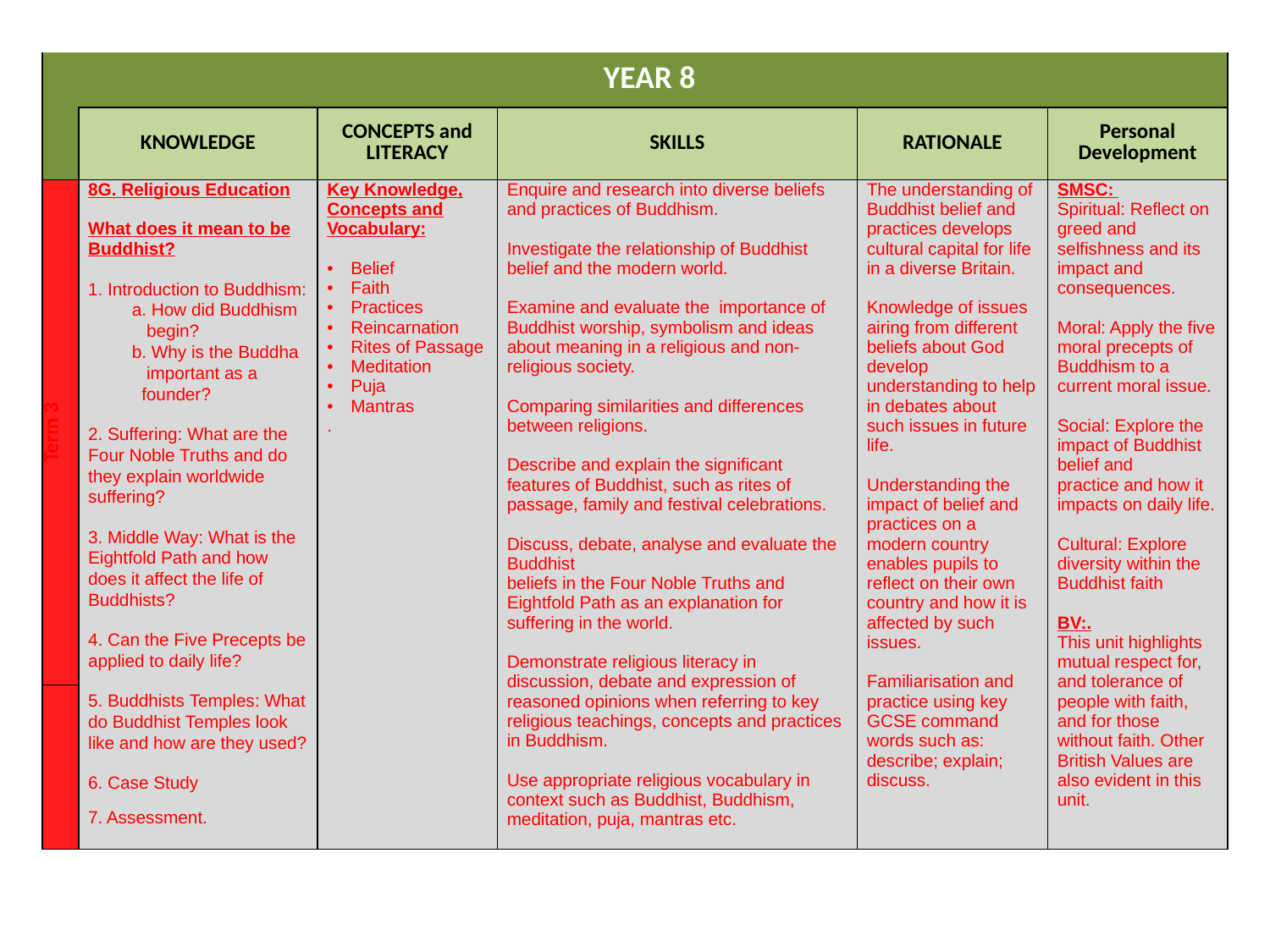

|  | YEAR 8 |  |  |  |  |
| --- | --- | --- | --- | --- | --- |
|  | KNOWLEDGE | CONCEPTS and LITERACY | SKILLS | RATIONALE | Personal Development |
| Term 3 | 8G. Religious Education What does it mean to be Buddhist? 1. Introduction to Buddhism: a. How did Buddhism begin? b. Why is the Buddha important as a founder? 2. Suffering: What are the Four Noble Truths and do they explain worldwide suffering? 3. Middle Way: What is the Eightfold Path and how does it affect the life of Buddhists? 4. Can the Five Precepts be applied to daily life? 5. Buddhists Temples: What do Buddhist Temples look like and how are they used? 6. Case Study 7. Assessment. | Key Knowledge, Concepts and Vocabulary: Belief Faith Practices Reincarnation Rites of Passage Meditation Puja Mantras . | Enquire and research into diverse beliefs and practices of Buddhism. Investigate the relationship of Buddhist belief and the modern world. Examine and evaluate the importance of Buddhist worship, symbolism and ideas about meaning in a religious and non-religious society. Comparing similarities and differences between religions. Describe and explain the significant features of Buddhist, such as rites of passage, family and festival celebrations. Discuss, debate, analyse and evaluate the Buddhist beliefs in the Four Noble Truths and Eightfold Path as an explanation for suffering in the world. Demonstrate religious literacy in discussion, debate and expression of reasoned opinions when referring to key religious teachings, concepts and practices in Buddhism. Use appropriate religious vocabulary in context such as Buddhist, Buddhism, meditation, puja, mantras etc. | The understanding of Buddhist belief and practices develops cultural capital for life in a diverse Britain. Knowledge of issues airing from different beliefs about God develop understanding to help in debates about such issues in future life. Understanding the impact of belief and practices on a modern country enables pupils to reflect on their own country and how it is affected by such issues. Familiarisation and practice using key GCSE command words such as: describe; explain; discuss. | SMSC: Spiritual: Reflect on greed and selfishness and its impact and consequences. Moral: Apply the five moral precepts of Buddhism to a current moral issue. Social: Explore the impact of Buddhist belief and practice and how it impacts on daily life. Cultural: Explore diversity within the Buddhist faith BV:. This unit highlights mutual respect for, and tolerance of people with faith, and for those without faith. Other British Values are also evident in this unit. |
|  |  |  |  |  |  |